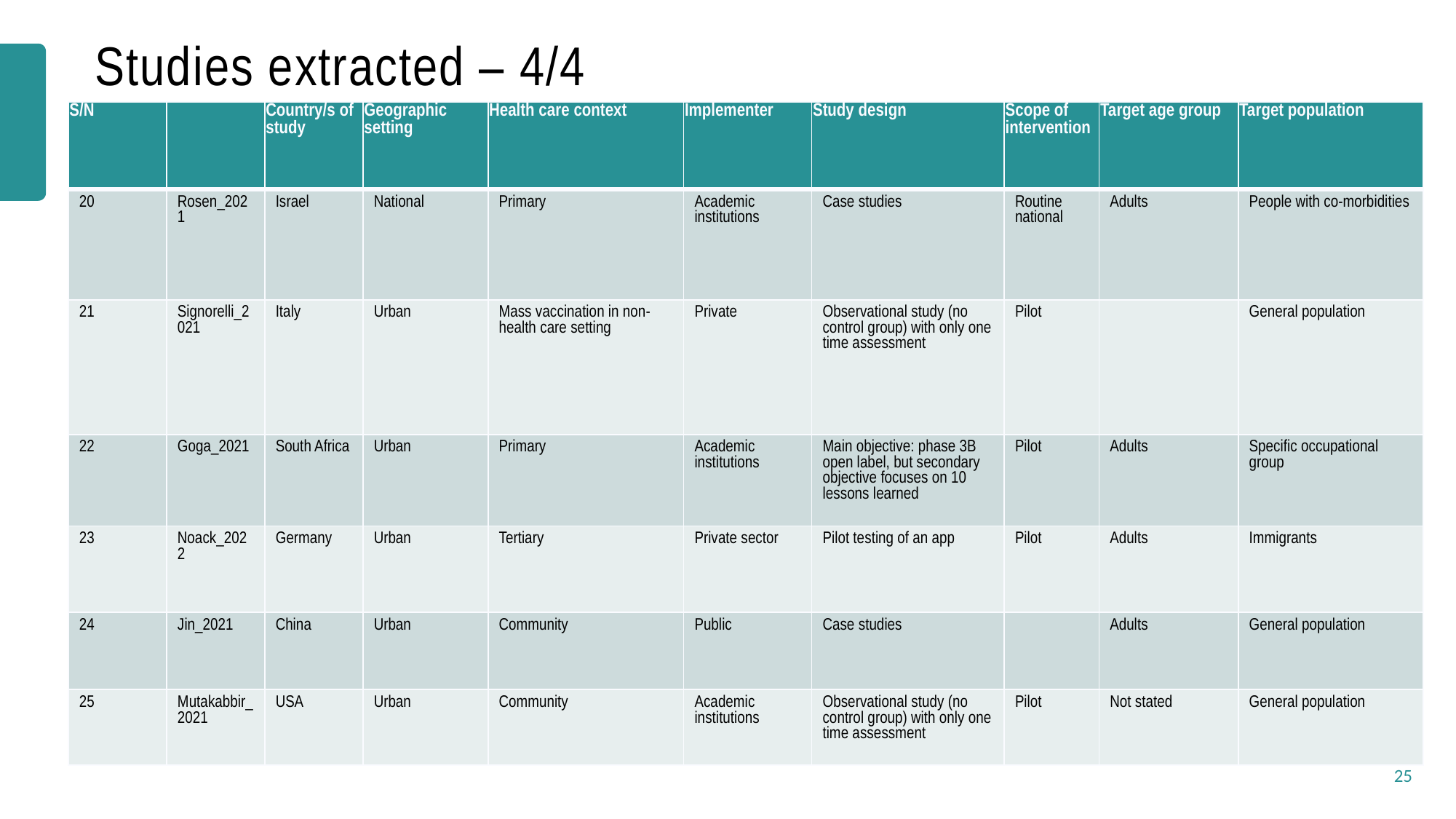

# Studies extracted – 4/4
| S/N |  | Country/s of study | Geographic setting | Health care context | Implementer | Study design | Scope of intervention | Target age group | Target population |
| --- | --- | --- | --- | --- | --- | --- | --- | --- | --- |
| 20 | Rosen\_2021 | Israel | National | Primary | Academic institutions | Case studies | Routine national | Adults | People with co-morbidities |
| 21 | Signorelli\_2021 | Italy | Urban | Mass vaccination in non-health care setting | Private | Observational study (no control group) with only one time assessment | Pilot |  | General population |
| 22 | Goga\_2021 | South Africa | Urban | Primary | Academic institutions | Main objective: phase 3B open label, but secondary objective focuses on 10 lessons learned | Pilot | Adults | Specific occupational group |
| 23 | Noack\_2022 | Germany | Urban | Tertiary | Private sector | Pilot testing of an app | Pilot | Adults | Immigrants |
| 24 | Jin\_2021 | China | Urban | Community | Public | Case studies |  | Adults | General population |
| 25 | Mutakabbir\_2021 | USA | Urban | Community | Academic institutions | Observational study (no control group) with only one time assessment | Pilot | Not stated | General population |
25